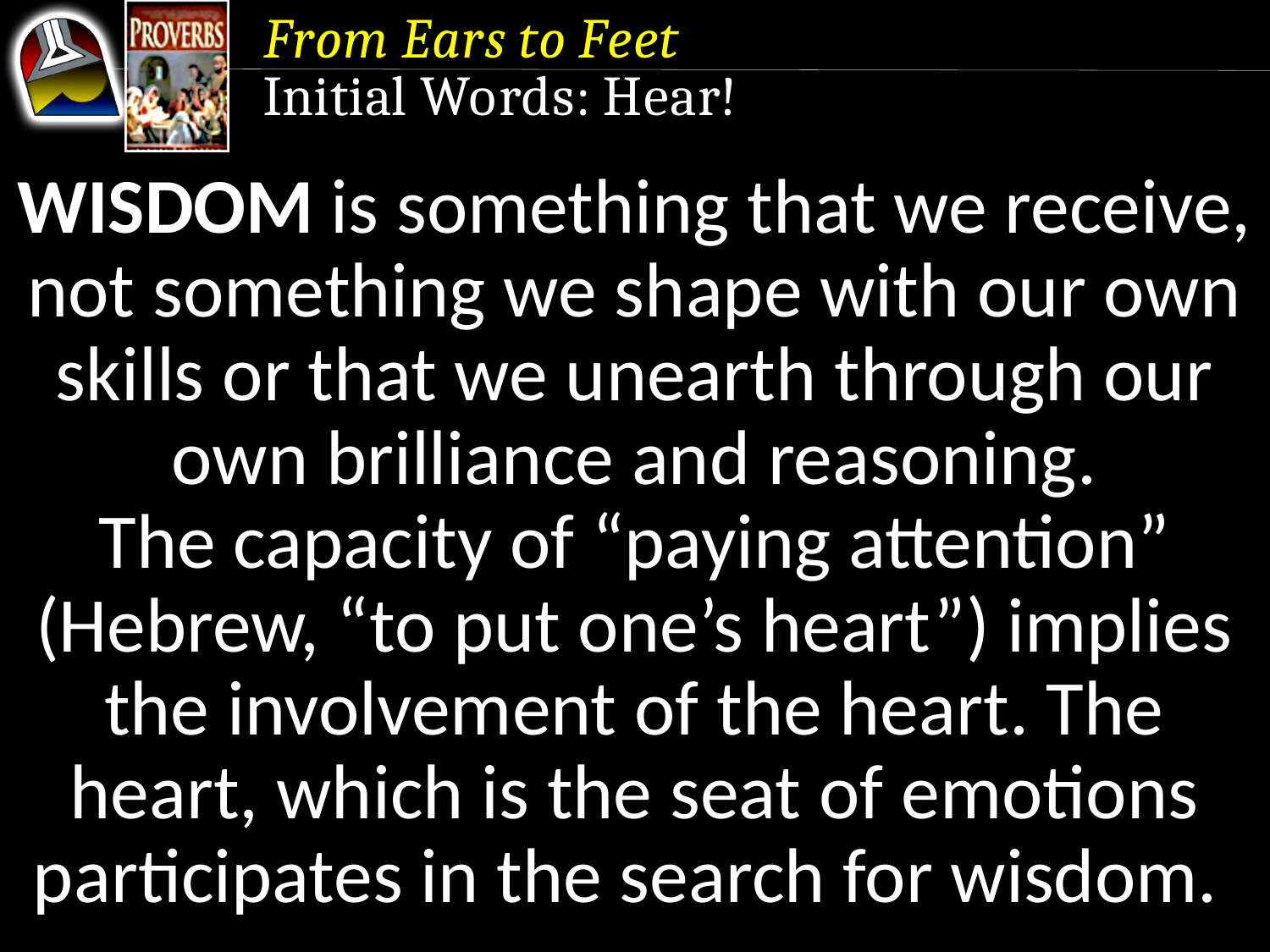

From Ears to Feet
Initial Words: Hear!
Wisdom is something that we receive, not something we shape with our own skills or that we unearth through our own brilliance and reasoning.
The capacity of “paying attention”
(Hebrew, “to put one’s heart”) implies the involvement of the heart. The heart, which is the seat of emotions participates in the search for wisdom.